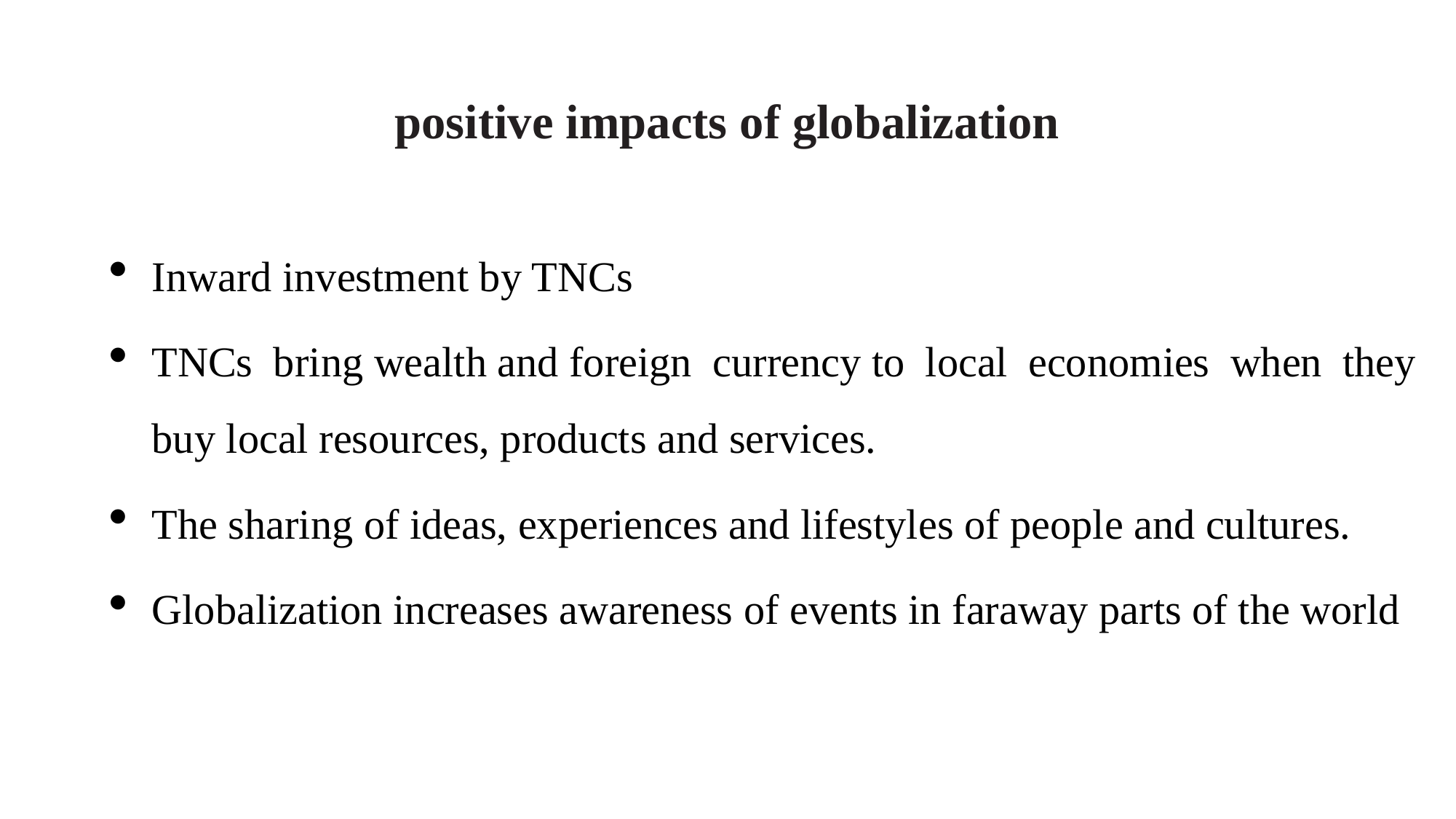

# positive impacts of globalization
Inward investment by TNCs
TNCs bring wealth and foreign currency to local economies when they buy local resources, products and services.
The sharing of ideas, experiences and lifestyles of people and cultures.
Globalization increases awareness of events in faraway parts of the world